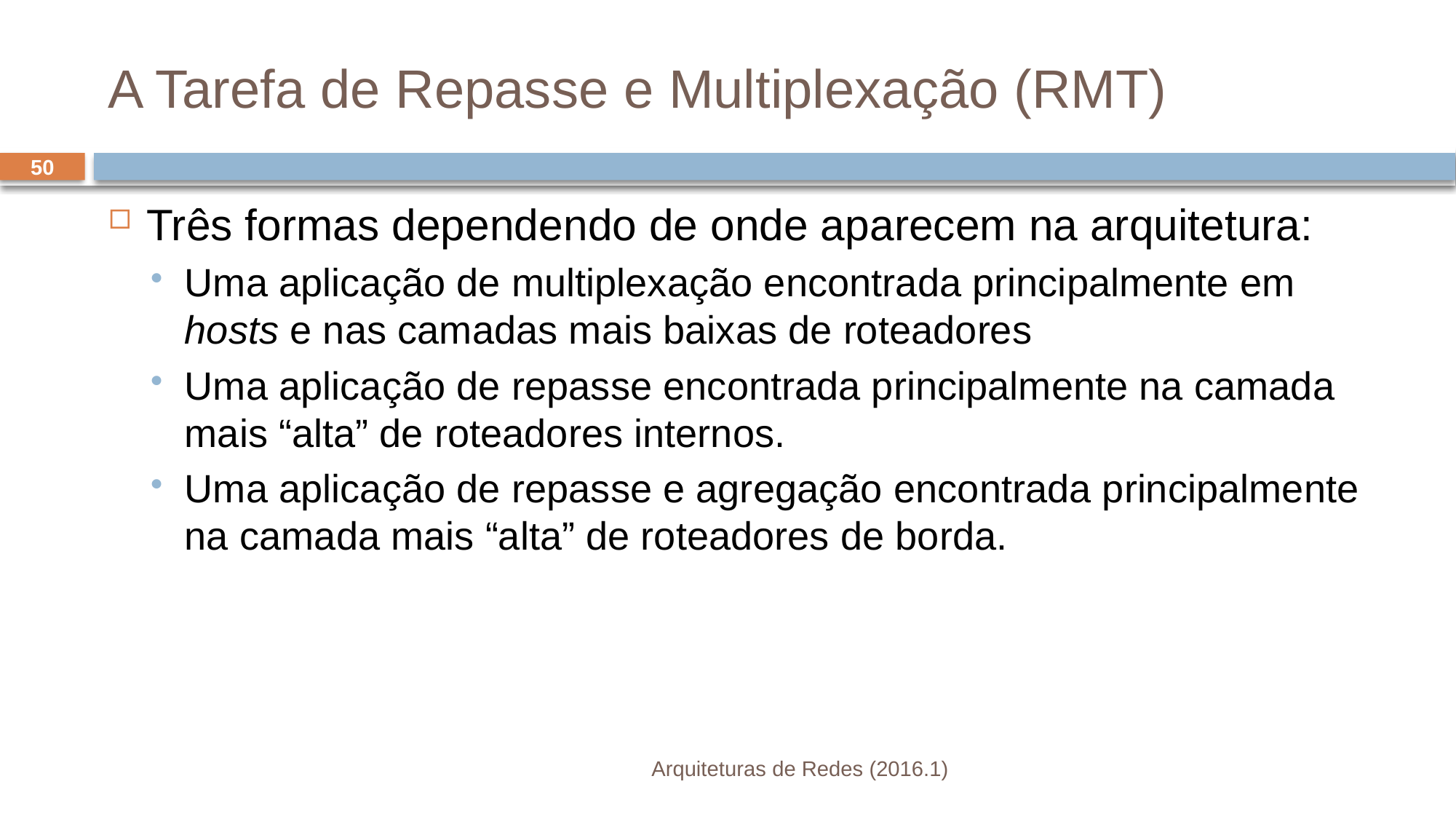

# A Tarefa de Repasse e Multiplexação (RMT)
50
Três formas dependendo de onde aparecem na arquitetura:
Uma aplicação de multiplexação encontrada principalmente em hosts e nas camadas mais baixas de roteadores
Uma aplicação de repasse encontrada principalmente na camada mais “alta” de roteadores internos.
Uma aplicação de repasse e agregação encontrada principalmente na camada mais “alta” de roteadores de borda.
Arquiteturas de Redes (2016.1)